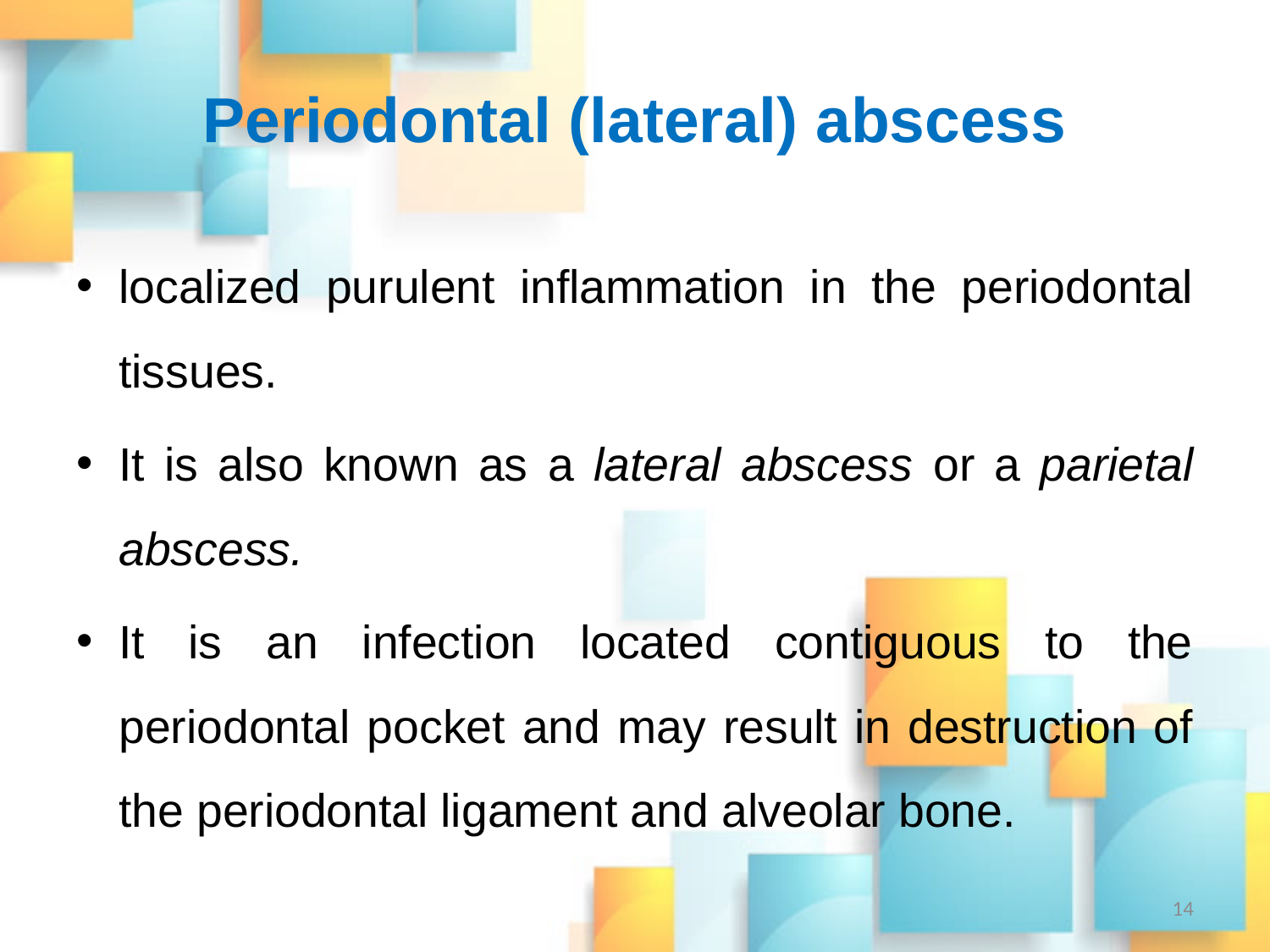

# Periodontal (lateral) abscess
localized purulent inflammation in the periodontal tissues.
It is also known as a lateral abscess or a parietal abscess.
It is an infection located contiguous to the periodontal pocket and may result in destruction of the periodontal ligament and alveolar bone.
14